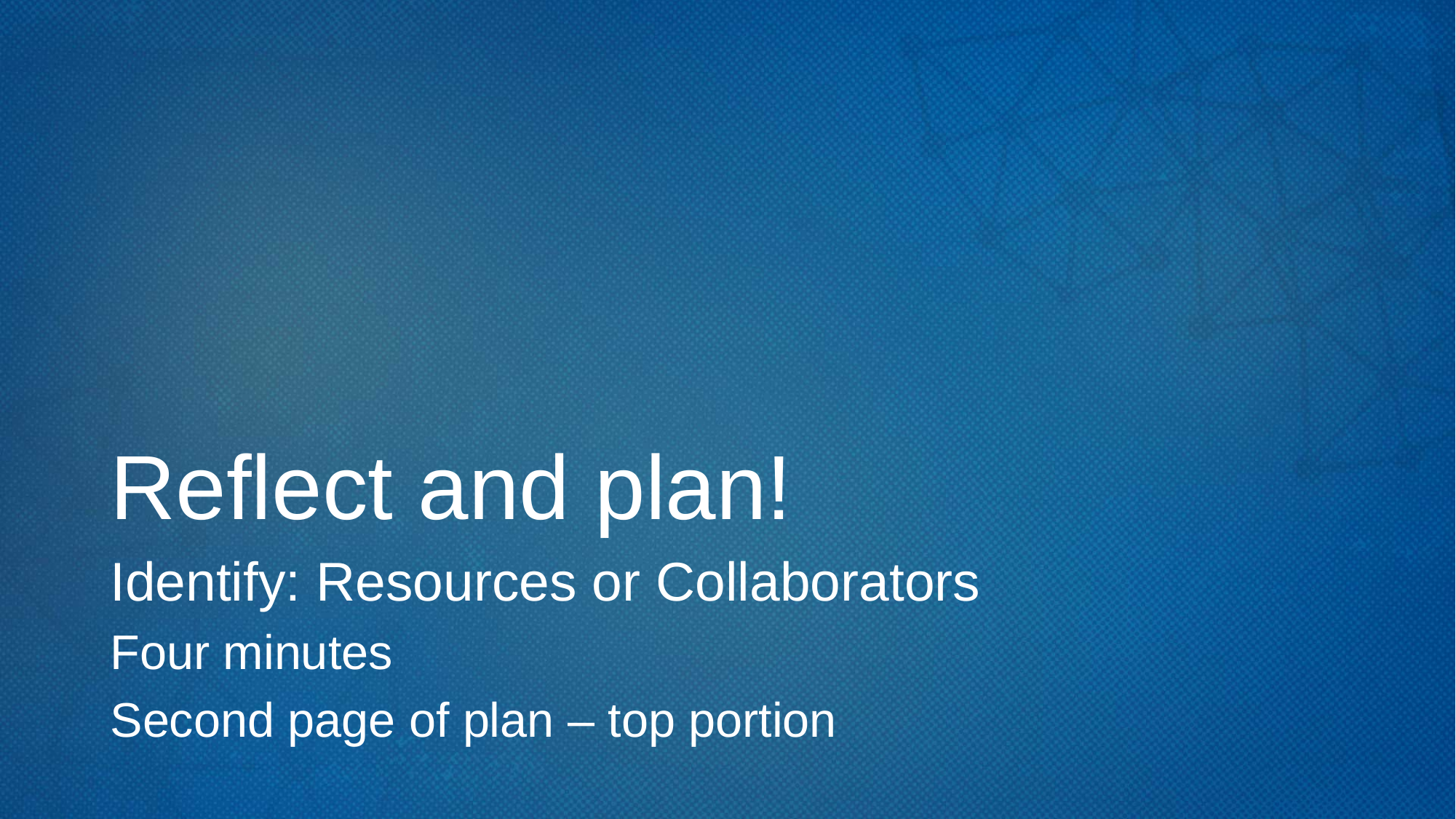

# Reflect and plan!
Identify: Resources or Collaborators
Four minutes
Second page of plan – top portion